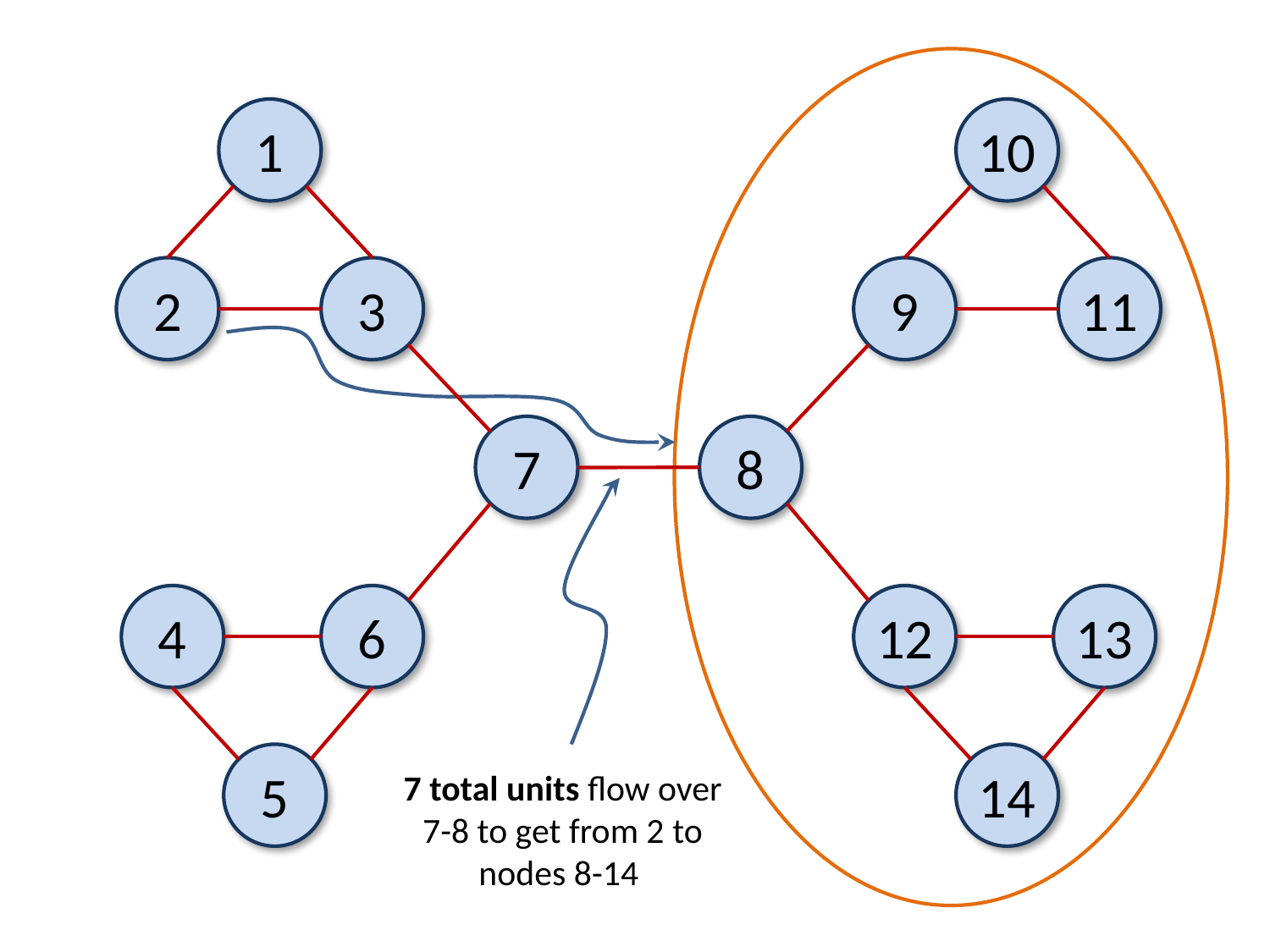

10
9
11
1
2
3
7
8
4
6
12
13
5
14

7 total units flow over 7-8 to get from 2 to nodes 8-14